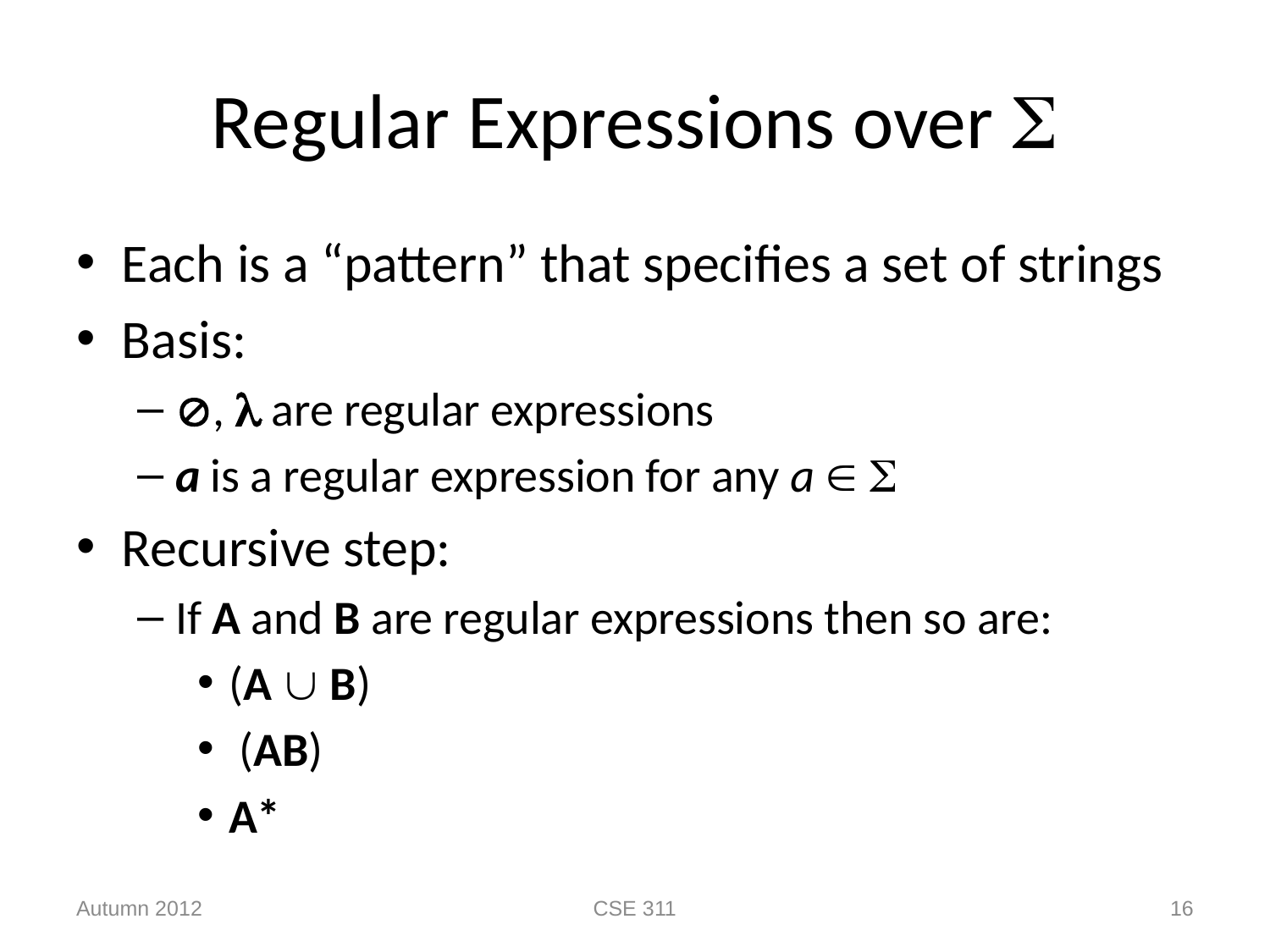

# Regular Expressions over Σ
Each is a “pattern” that specifies a set of strings
Basis:
∅, λ are regular expressions
a is a regular expression for any a ∈ Σ
Recursive step:
If A and B are regular expressions then so are:
(A ∪ B)
 (AB)
A*

Autumn 2012
CSE 311
16